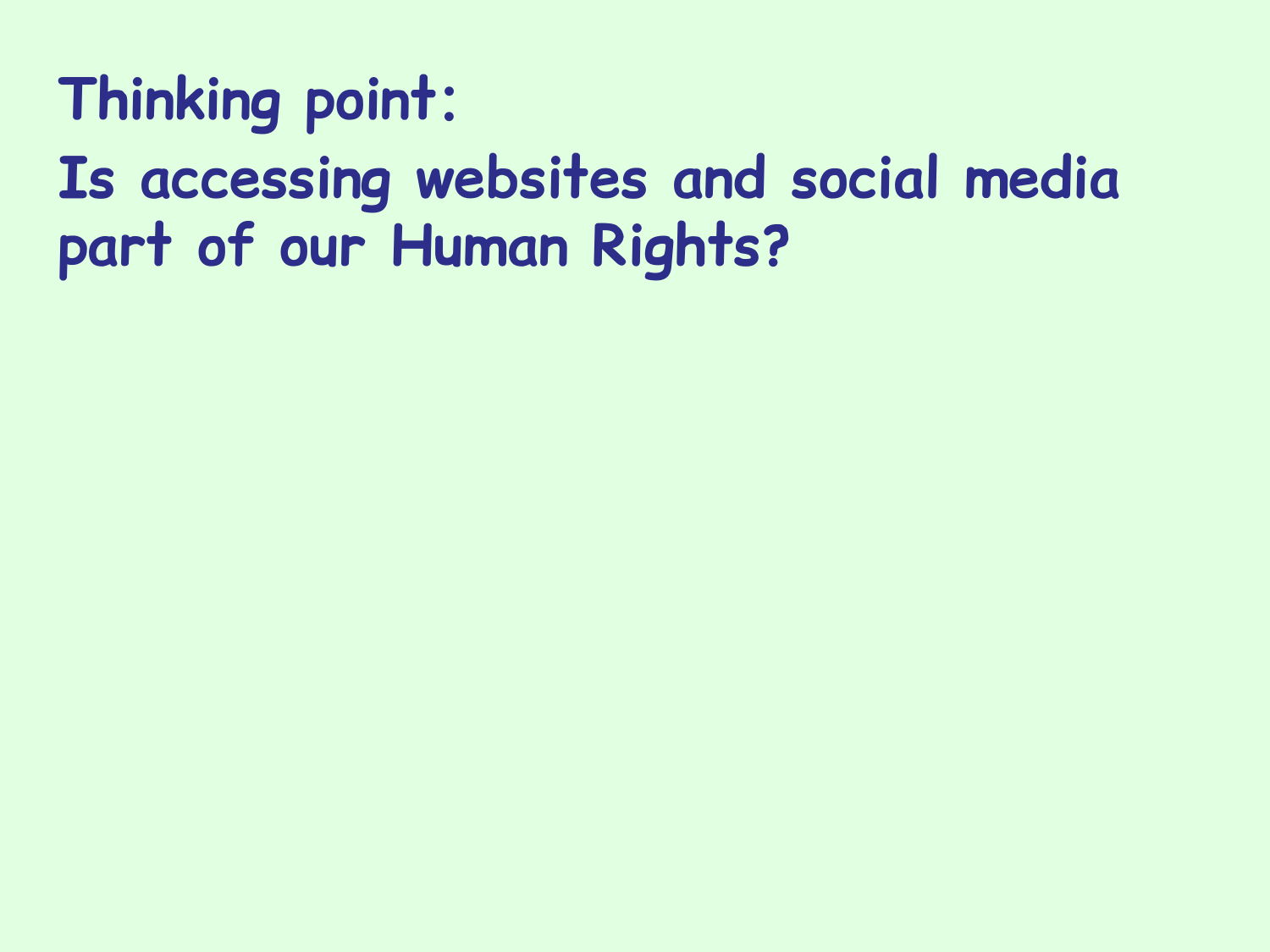

Thinking point:
Is accessing websites and social media part of our Human Rights?